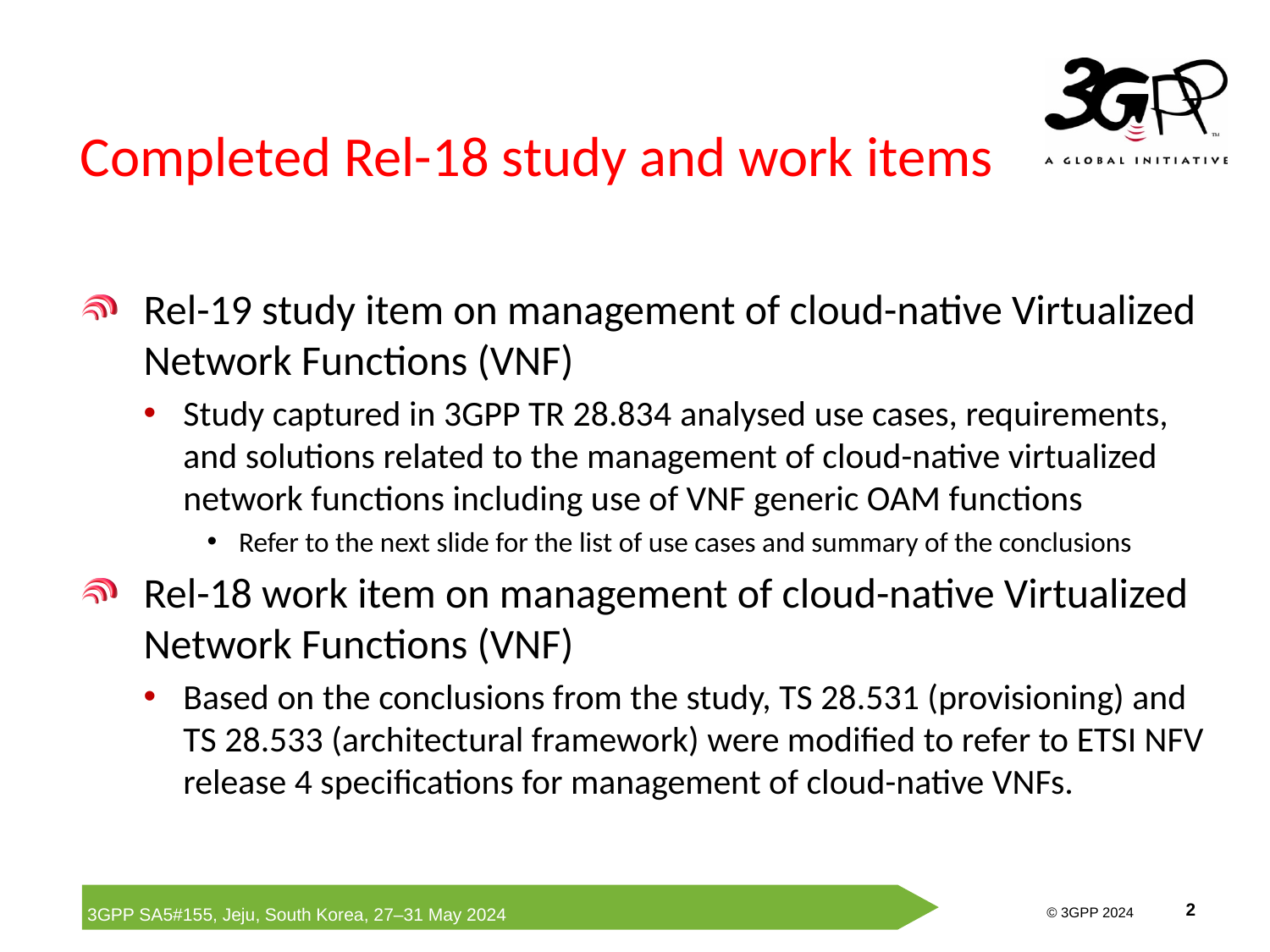

# Completed Rel-18 study and work items
Rel-19 study item on management of cloud-native Virtualized Network Functions (VNF)
Study captured in 3GPP TR 28.834 analysed use cases, requirements, and solutions related to the management of cloud-native virtualized network functions including use of VNF generic OAM functions
Refer to the next slide for the list of use cases and summary of the conclusions
Rel-18 work item on management of cloud-native Virtualized  Network Functions (VNF)
Based on the conclusions from the study, TS 28.531 (provisioning) and TS 28.533 (architectural framework) were modified to refer to ETSI NFV release 4 specifications for management of cloud-native VNFs.